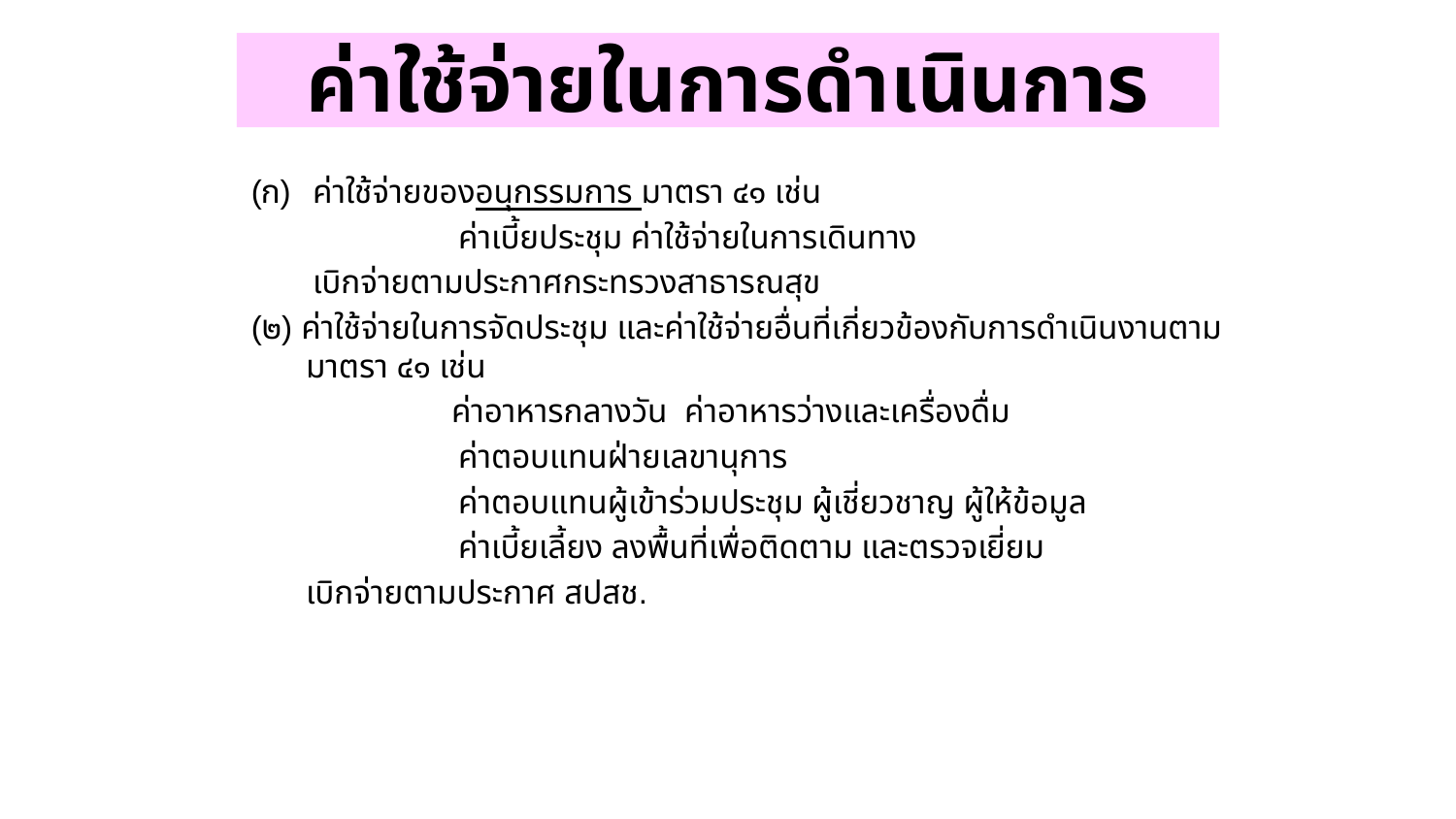

# ค่าใช้จ่ายในการดำเนินการ
ค่าใช้จ่ายของอนุกรรมการ มาตรา ๔๑ เช่น
		ค่าเบี้ยประชุม ค่าใช้จ่ายในการเดินทาง
	เบิกจ่ายตามประกาศกระทรวงสาธารณสุข
(๒) ค่าใช้จ่ายในการจัดประชุม และค่าใช้จ่ายอื่นที่เกี่ยวข้องกับการดำเนินงานตามมาตรา ๔๑ เช่น
		ค่าอาหารกลางวัน  ค่าอาหารว่างและเครื่องดื่ม
		ค่าตอบแทนฝ่ายเลขานุการ
		ค่าตอบแทนผู้เข้าร่วมประชุม ผู้เชี่ยวชาญ ผู้ให้ข้อมูล
		ค่าเบี้ยเลี้ยง ลงพื้นที่เพื่อติดตาม และตรวจเยี่ยม
	เบิกจ่ายตามประกาศ สปสช.